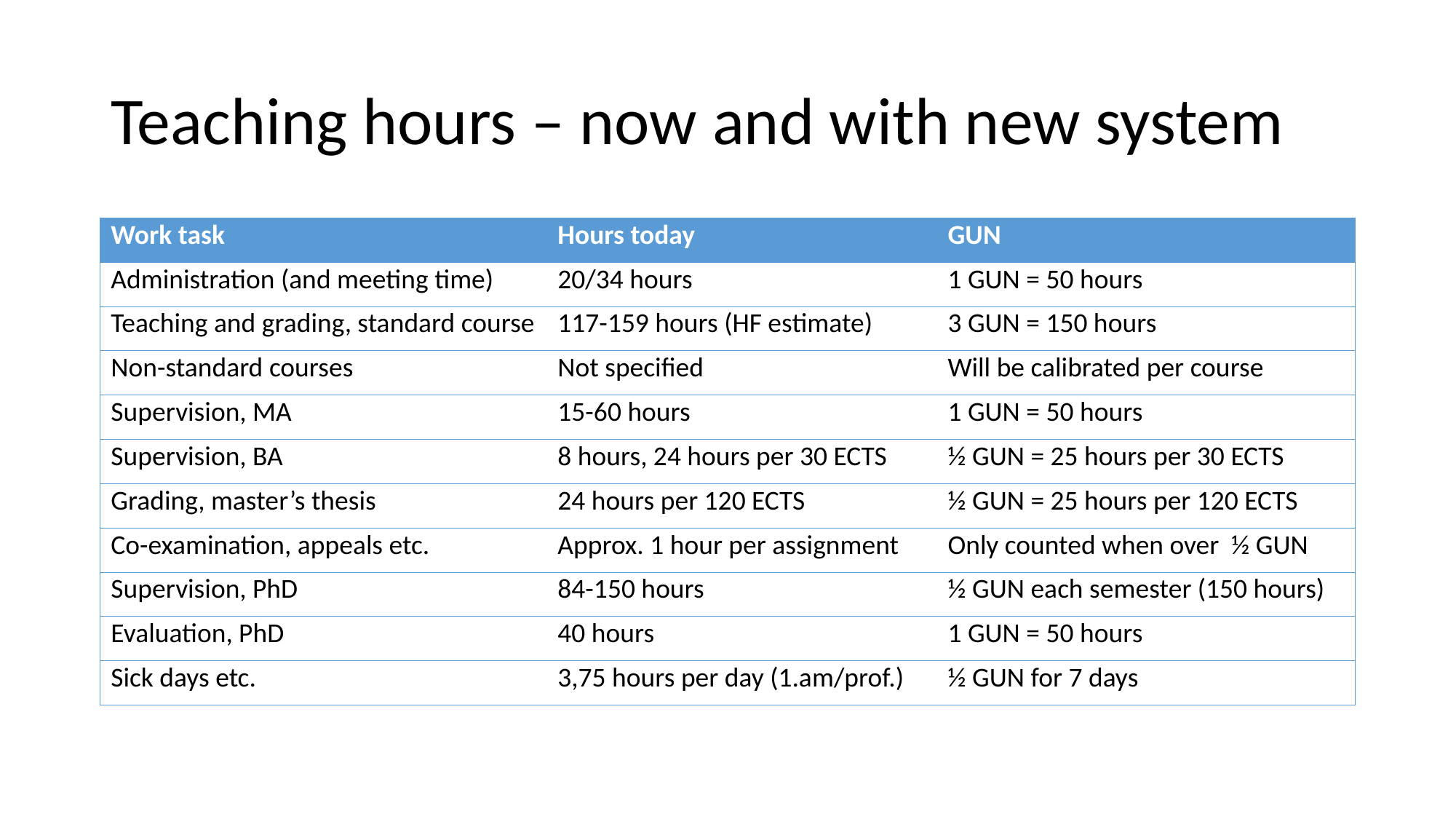

# Teaching hours – now and with new system
| Work task | Hours today | GUN |
| --- | --- | --- |
| Administration (and meeting time) | 20/34 hours | 1 GUN = 50 hours |
| Teaching and grading, standard course | 117-159 hours (HF estimate) | 3 GUN = 150 hours |
| Non-standard courses | Not specified | Will be calibrated per course |
| Supervision, MA | 15-60 hours | 1 GUN = 50 hours |
| Supervision, BA | 8 hours, 24 hours per 30 ECTS | ½ GUN = 25 hours per 30 ECTS |
| Grading, master’s thesis | 24 hours per 120 ECTS | ½ GUN = 25 hours per 120 ECTS |
| Co-examination, appeals etc. | Approx. 1 hour per assignment | Only counted when over ½ GUN |
| Supervision, PhD | 84-150 hours | ½ GUN each semester (150 hours) |
| Evaluation, PhD | 40 hours | 1 GUN = 50 hours |
| Sick days etc. | 3,75 hours per day (1.am/prof.) | ½ GUN for 7 days |